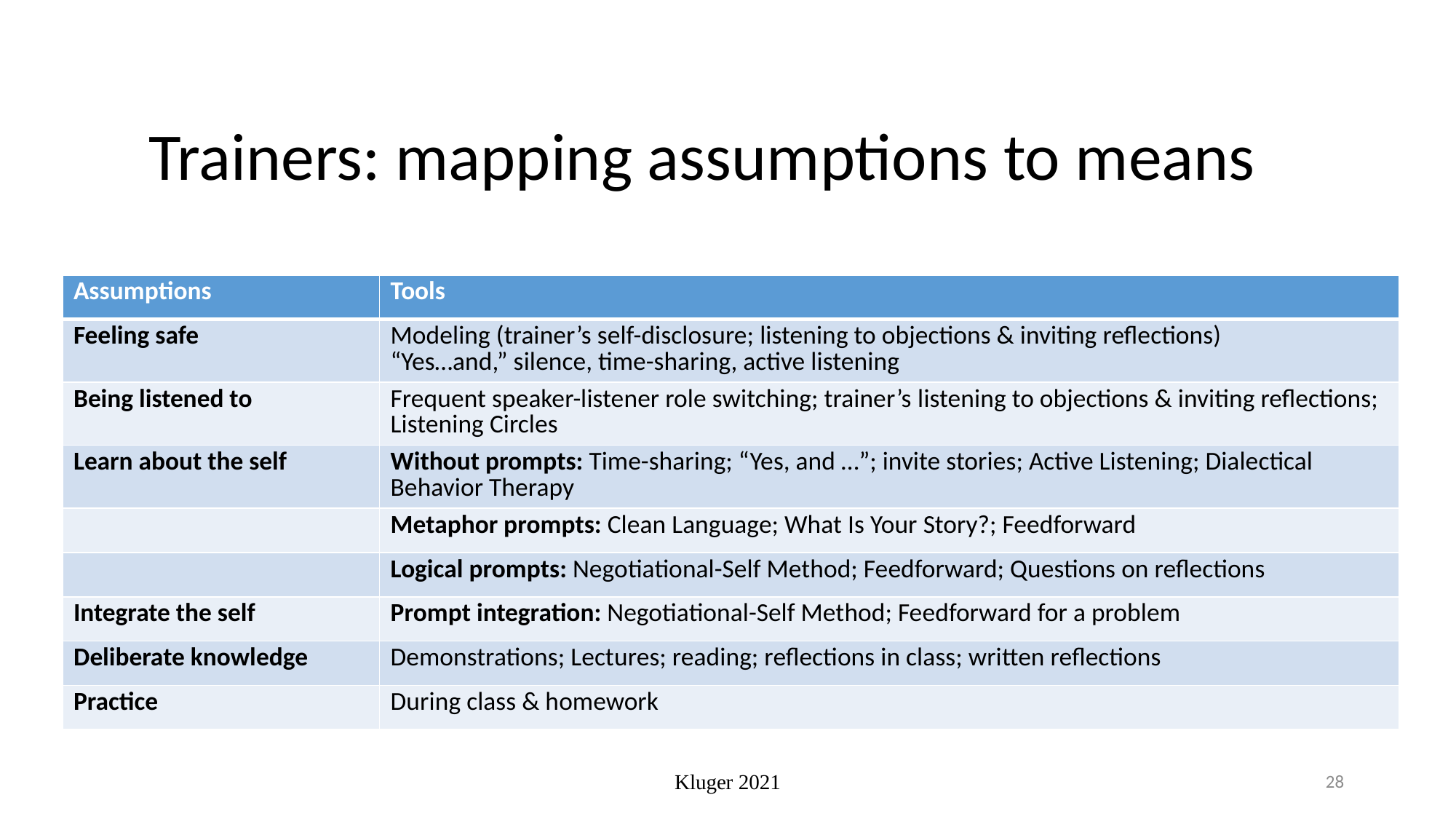

# Trainers: mapping assumptions to means
| Assumptions | Tools |
| --- | --- |
| Feeling safe | Modeling (trainer’s self-disclosure; listening to objections & inviting reflections) “Yes…and,” silence, time-sharing, active listening |
| Being listened to | Frequent speaker-listener role switching; trainer’s listening to objections & inviting reflections; Listening Circles |
| Learn about the self | Without prompts: Time-sharing; “Yes, and …”; invite stories; Active Listening; Dialectical Behavior Therapy |
|  | Metaphor prompts: Clean Language; What Is Your Story?; Feedforward |
|  | Logical prompts: Negotiational-Self Method; Feedforward; Questions on reflections |
| Integrate the self | Prompt integration: Negotiational-Self Method; Feedforward for a problem |
| Deliberate knowledge | Demonstrations; Lectures; reading; reflections in class; written reflections |
| Practice | During class & homework |

Kluger 2021
28